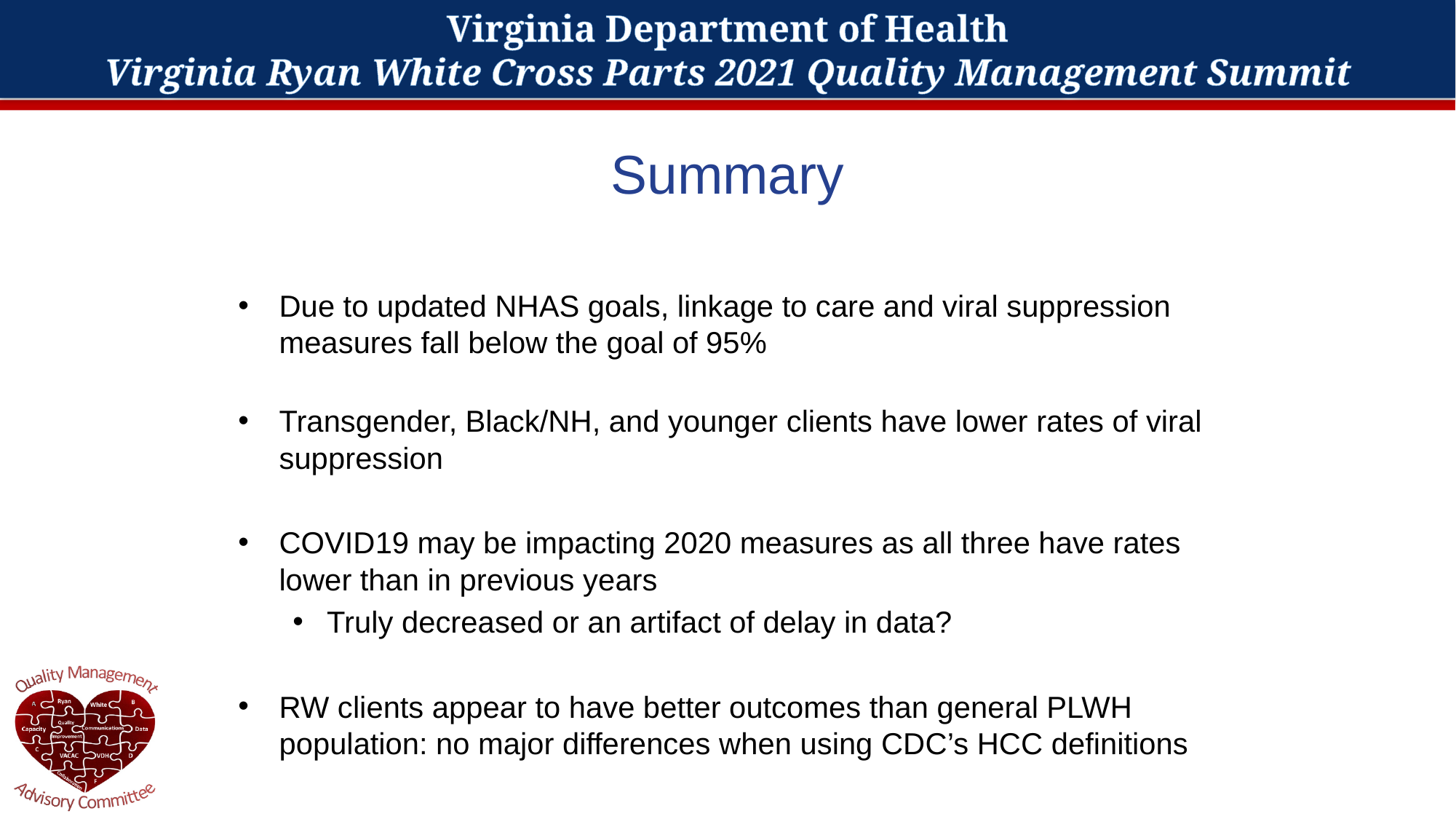

# Summary
Due to updated NHAS goals, linkage to care and viral suppression measures fall below the goal of 95%
Transgender, Black/NH, and younger clients have lower rates of viral suppression

COVID19 may be impacting 2020 measures as all three have rates lower than in previous years
Truly decreased or an artifact of delay in data?

RW clients appear to have better outcomes than general PLWH population: no major differences when using CDC’s HCC definitions